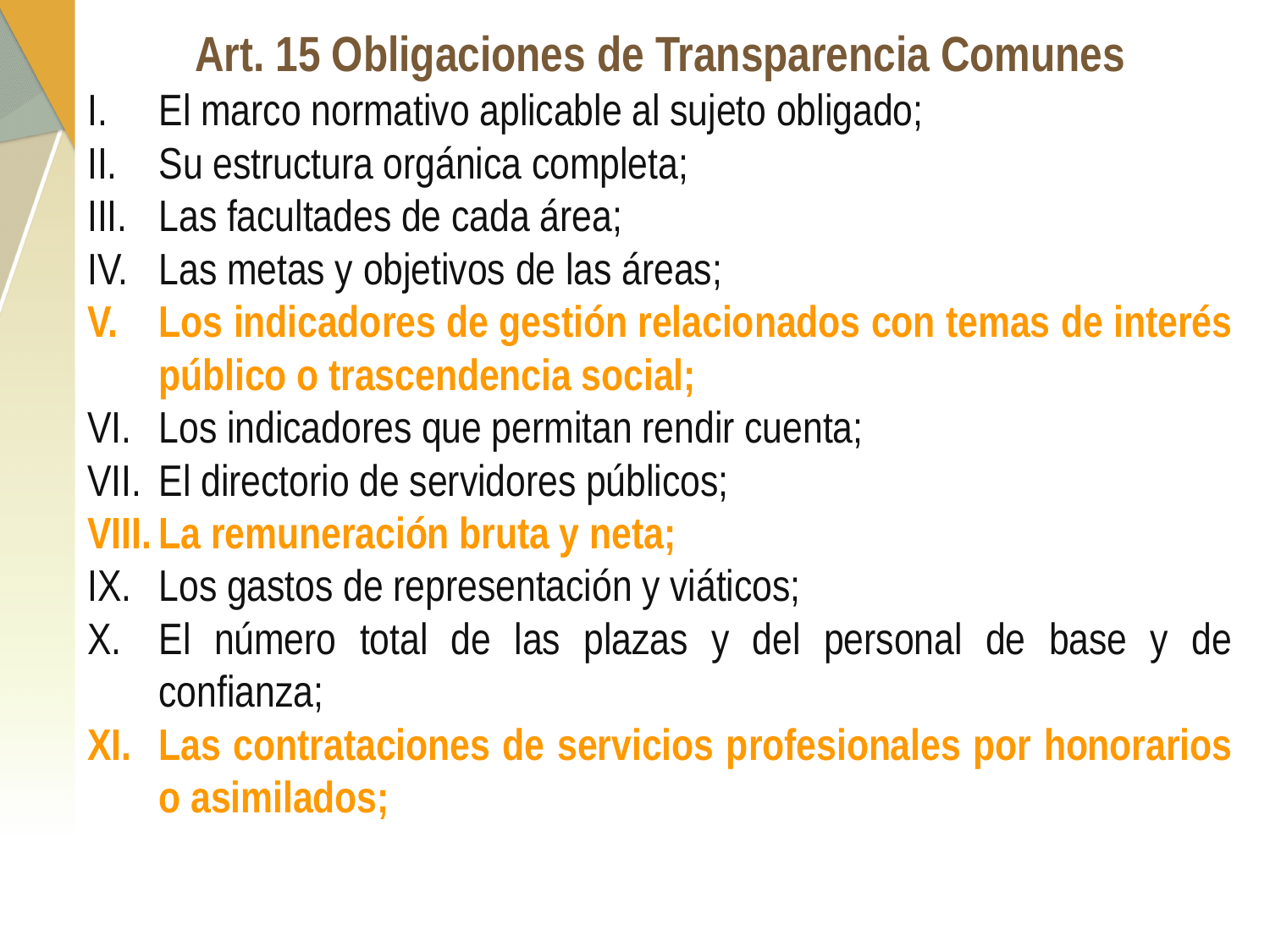

Art. 15 Obligaciones de Transparencia Comunes
El marco normativo aplicable al sujeto obligado;
Su estructura orgánica completa;
Las facultades de cada área;
Las metas y objetivos de las áreas;
Los indicadores de gestión relacionados con temas de interés público o trascendencia social;
Los indicadores que permitan rendir cuenta;
El directorio de servidores públicos;
La remuneración bruta y neta;
Los gastos de representación y viáticos;
El número total de las plazas y del personal de base y de confianza;
Las contrataciones de servicios profesionales por honorarios o asimilados;